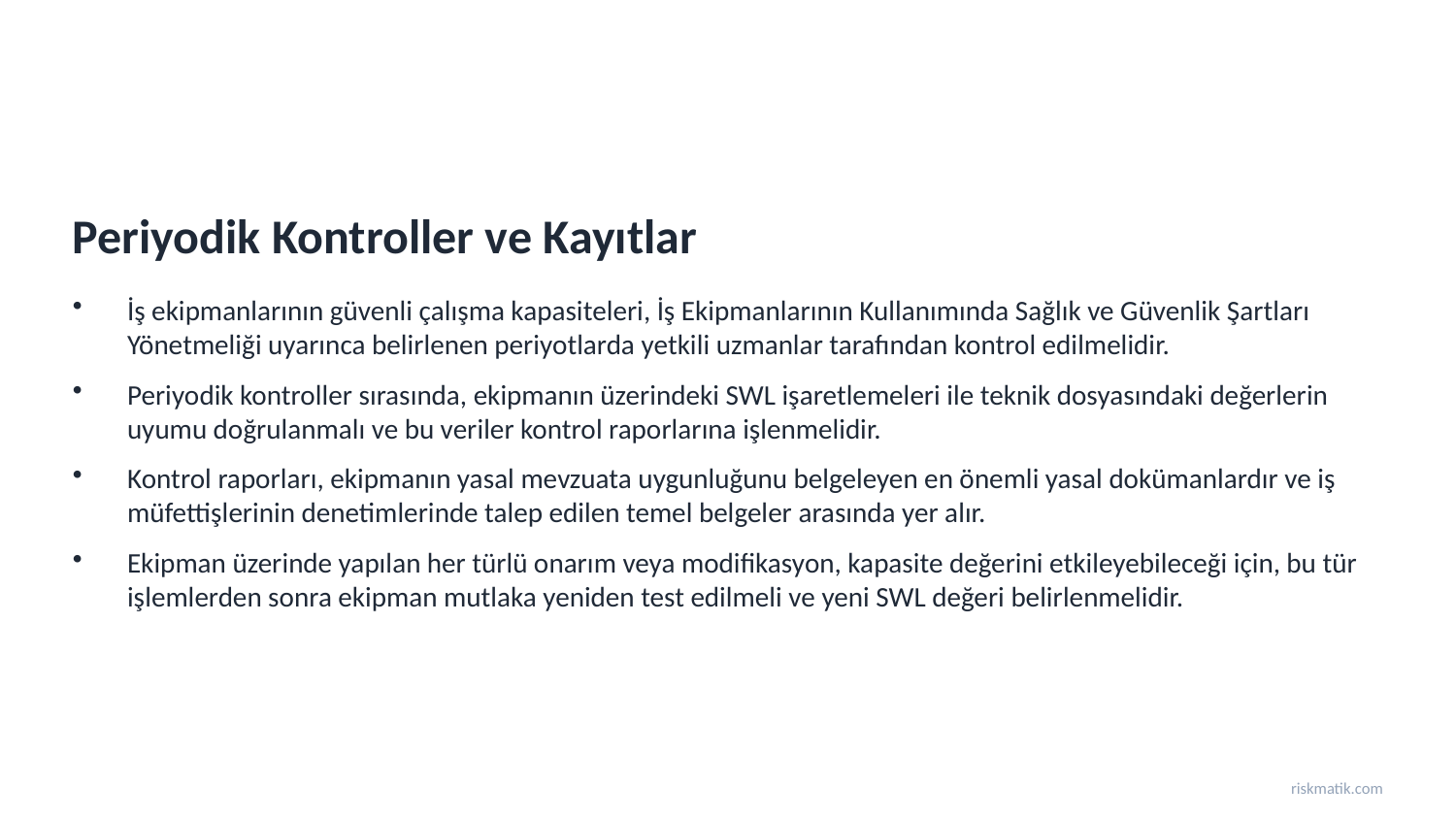

Periyodik Kontroller ve Kayıtlar
İş ekipmanlarının güvenli çalışma kapasiteleri, İş Ekipmanlarının Kullanımında Sağlık ve Güvenlik Şartları Yönetmeliği uyarınca belirlenen periyotlarda yetkili uzmanlar tarafından kontrol edilmelidir.
Periyodik kontroller sırasında, ekipmanın üzerindeki SWL işaretlemeleri ile teknik dosyasındaki değerlerin uyumu doğrulanmalı ve bu veriler kontrol raporlarına işlenmelidir.
Kontrol raporları, ekipmanın yasal mevzuata uygunluğunu belgeleyen en önemli yasal dokümanlardır ve iş müfettişlerinin denetimlerinde talep edilen temel belgeler arasında yer alır.
Ekipman üzerinde yapılan her türlü onarım veya modifikasyon, kapasite değerini etkileyebileceği için, bu tür işlemlerden sonra ekipman mutlaka yeniden test edilmeli ve yeni SWL değeri belirlenmelidir.
riskmatik.com